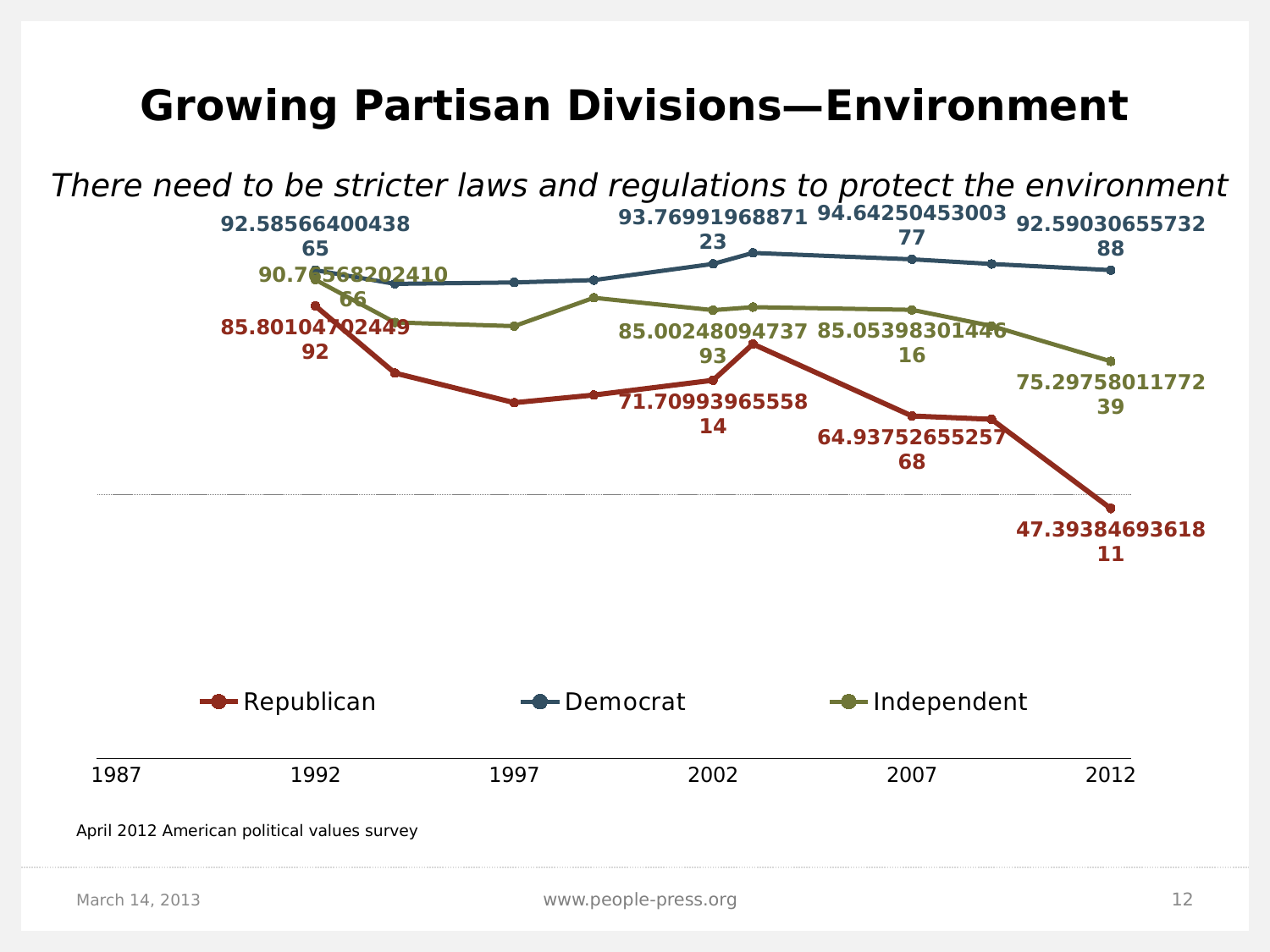

# Growing Partisan Divisions—Environment
There need to be stricter laws and regulations to protect the environment

### Chart

| Category | Republican | Democrat | Independent |
|---|---|---|---|
| 31778 | None | None | None |
| 32143 | None | None | None |
| 32509 | None | None | None |
| 32874 | None | None | None |
| 33239 | None | None | None |
| 33604 | 85.80104702449918 | 92.58566400438653 | 90.76568202410661 |
| 33970 | None | None | None |
| 34335 | 73.07631587256462 | 89.98492384427894 | 82.66515087181034 |
| 35431 | 67.45265164790494 | 90.25720449139901 | 81.96467930602431 |
| 36161 | 68.90820611435966 | 90.69536423841062 | 87.34272901985898 |
| 37257 | 71.70993965558141 | 93.76991968871232 | 85.00248094737927 |
| 37622 | 78.58079030836396 | 95.85279679949717 | 85.57480185363173 |
| 39083 | 64.93752655257681 | 94.64250453003768 | 85.05398301446161 |
| 39814 | 64.31242297006537 | 93.75379497874809 | 82.00854537132439 |
| 40544 | None | None | None |
| 40909 | 47.39384693618106 | 92.59030655732879 | 75.29758011772385 |
April 2012 American political values survey
March 14, 2013
www.people-press.org
12